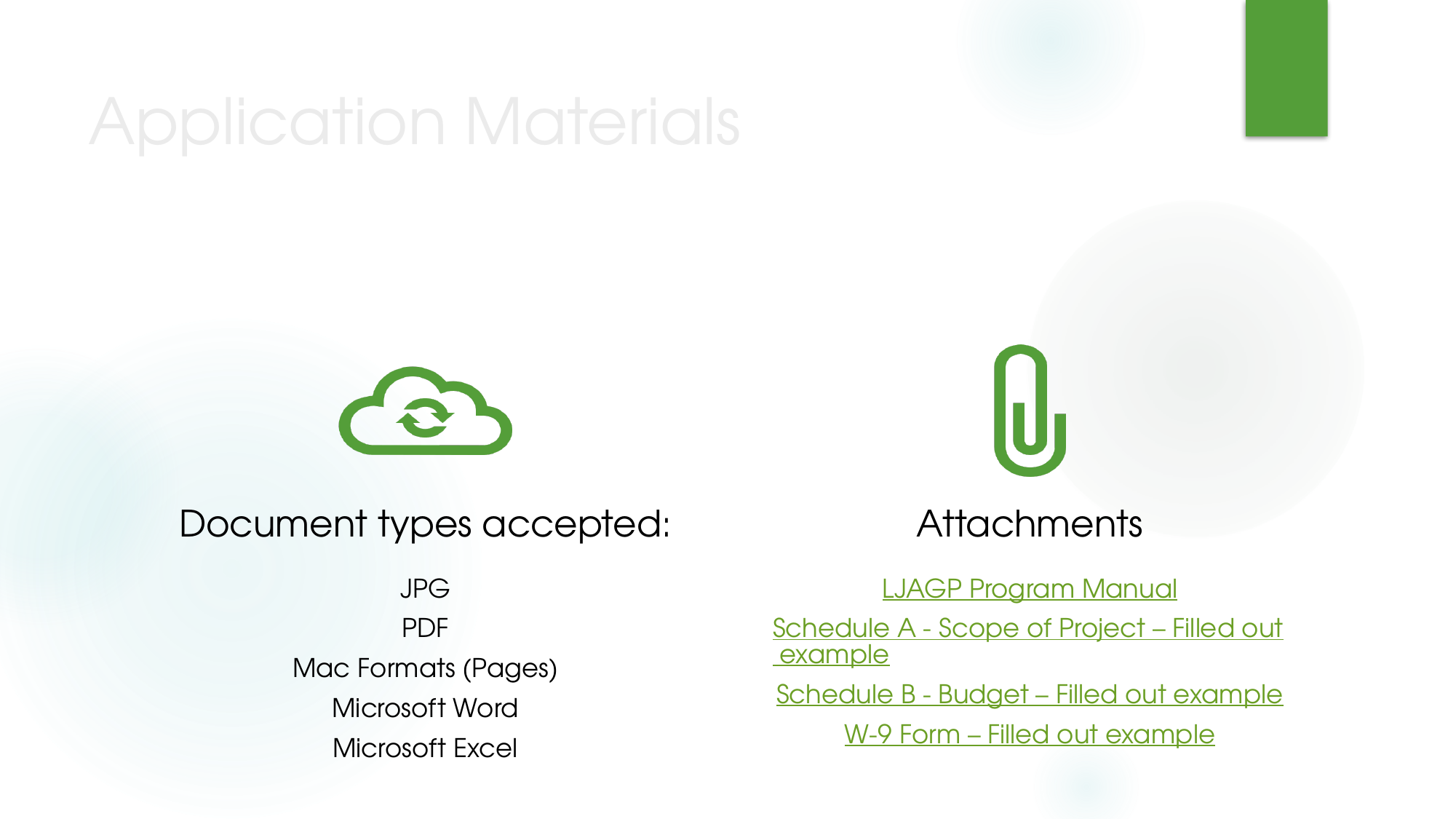

# Application Materials
Document types accepted:
JPG
PDF
Mac Formats (Pages)
Microsoft Word
Microsoft Excel
Attachments
LJAGP Program Manual
Schedule A - Scope of Project – Filled out example
Schedule B - Budget – Filled out example
W-9 Form – Filled out example